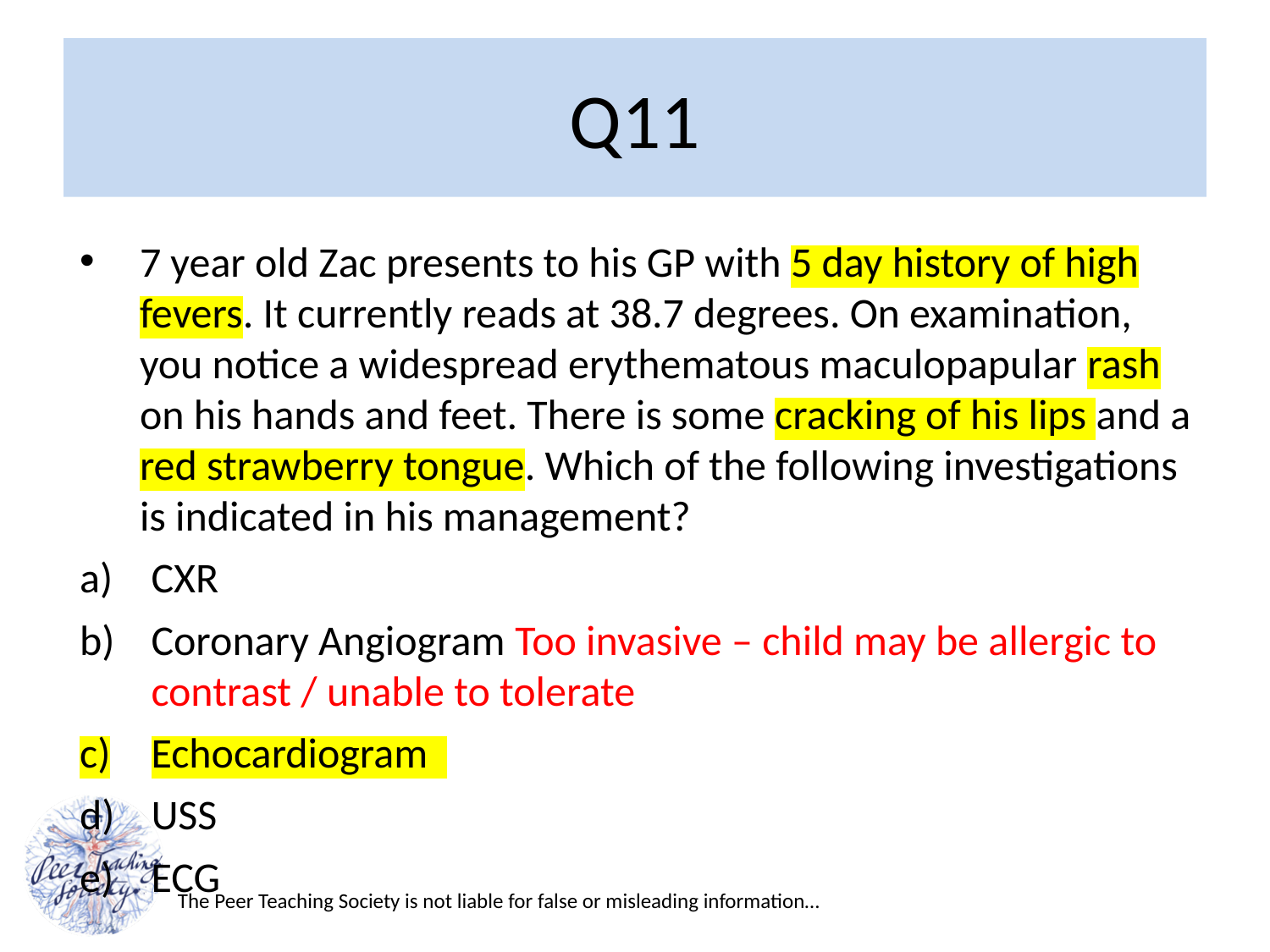

# Q11
7 year old Zac presents to his GP with 5 day history of high fevers. It currently reads at 38.7 degrees. On examination, you notice a widespread erythematous maculopapular rash on his hands and feet. There is some cracking of his lips and a red strawberry tongue. Which of the following investigations is indicated in his management?
CXR
Coronary Angiogram Too invasive – child may be allergic to contrast / unable to tolerate
Echocardiogram
USS
ECG